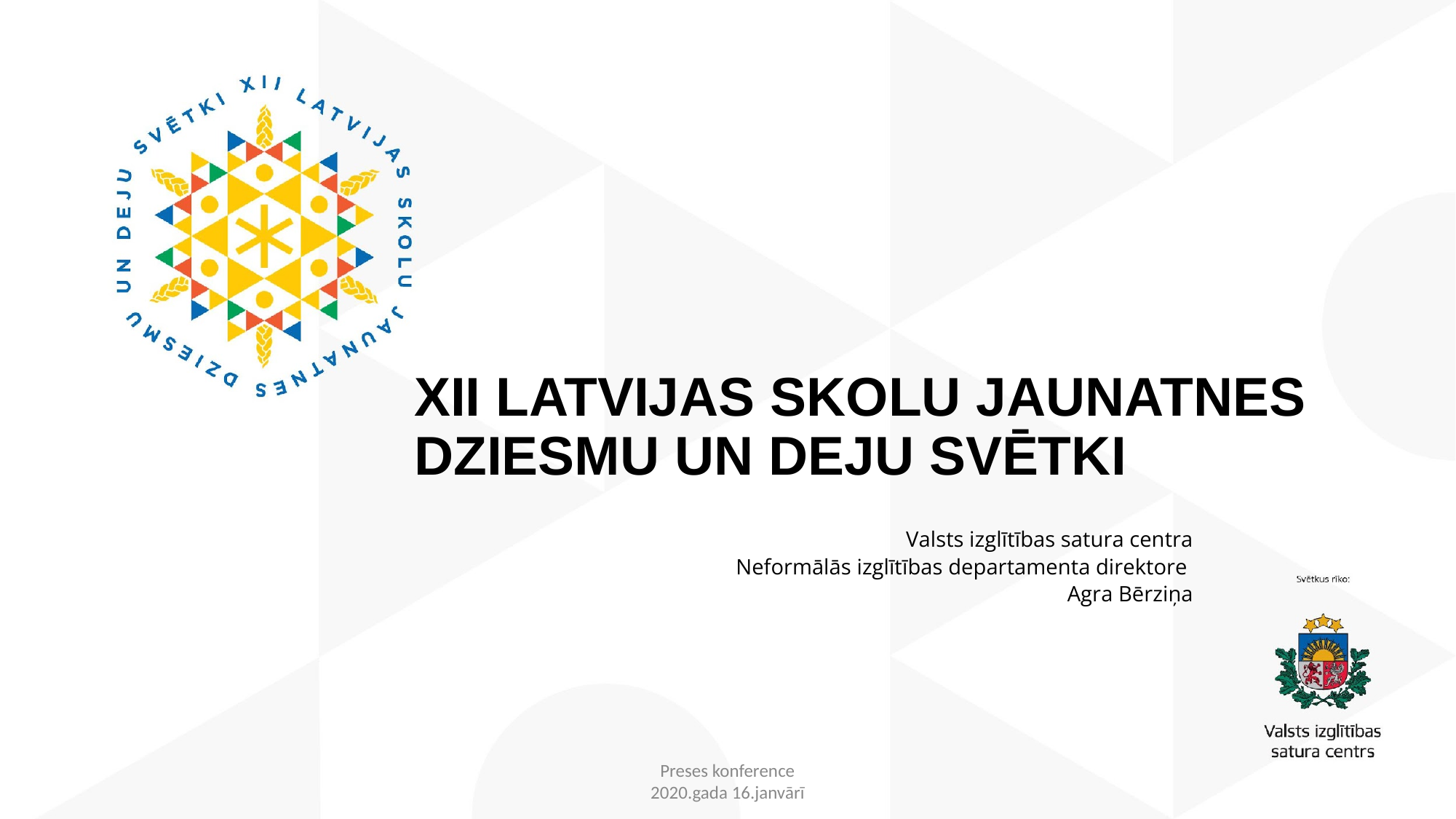

# XII LATVIJAS SKOLU JAUNATNES DZIESMU UN DEJU SVĒTKI
Valsts izglītības satura centra
Neformālās izglītības departamenta direktore
Agra Bērziņa

Preses konference
2020.gada 16.janvārī